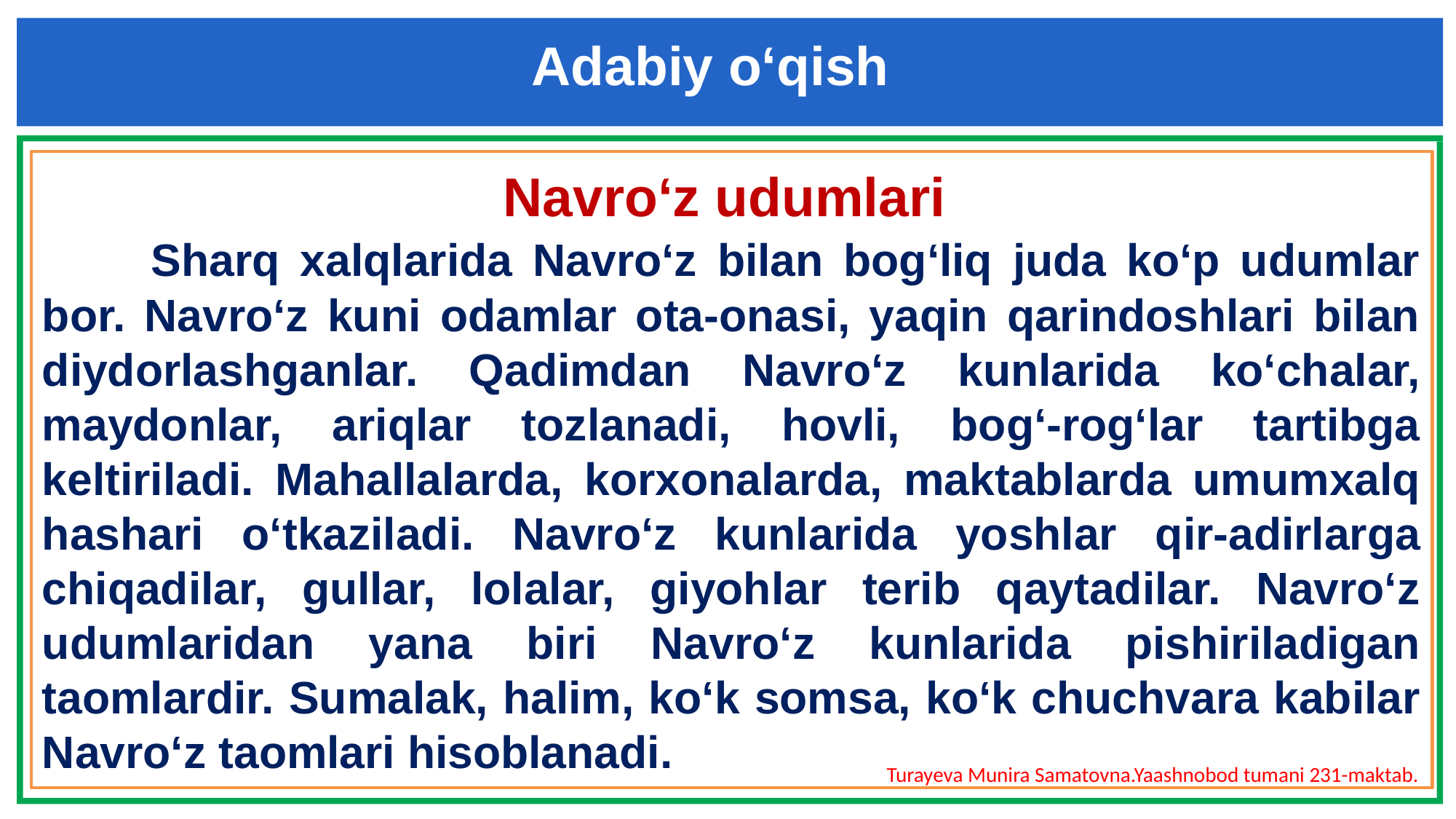

Adabiy o‘qish
Navro‘z udumlari
	Sharq xalqlarida Navro‘z bilan bog‘liq juda ko‘p udumlar bor. Navro‘z kuni odamlar ota-onasi, yaqin qarindoshlari bilan diydorlashganlar. Qadimdan Navro‘z kunlarida ko‘chalar, maydonlar, ariqlar tozlanadi, hovli, bog‘-rog‘lar tartibga keltiriladi. Mahallalarda, korxonalarda, maktablarda umumxalq hashari o‘tkaziladi. Navro‘z kunlarida yoshlar qir-adirlarga chiqadilar, gullar, lolalar, giyohlar terib qaytadilar. Navro‘z udumlaridan yana biri Navro‘z kunlarida pishiriladigan taomlardir. Sumalak, halim, ko‘k somsa, ko‘k chuchvara kabilar Navro‘z taomlari hisoblanadi.
Turayeva Munira Samatovna.Yaashnobod tumani 231-maktab.